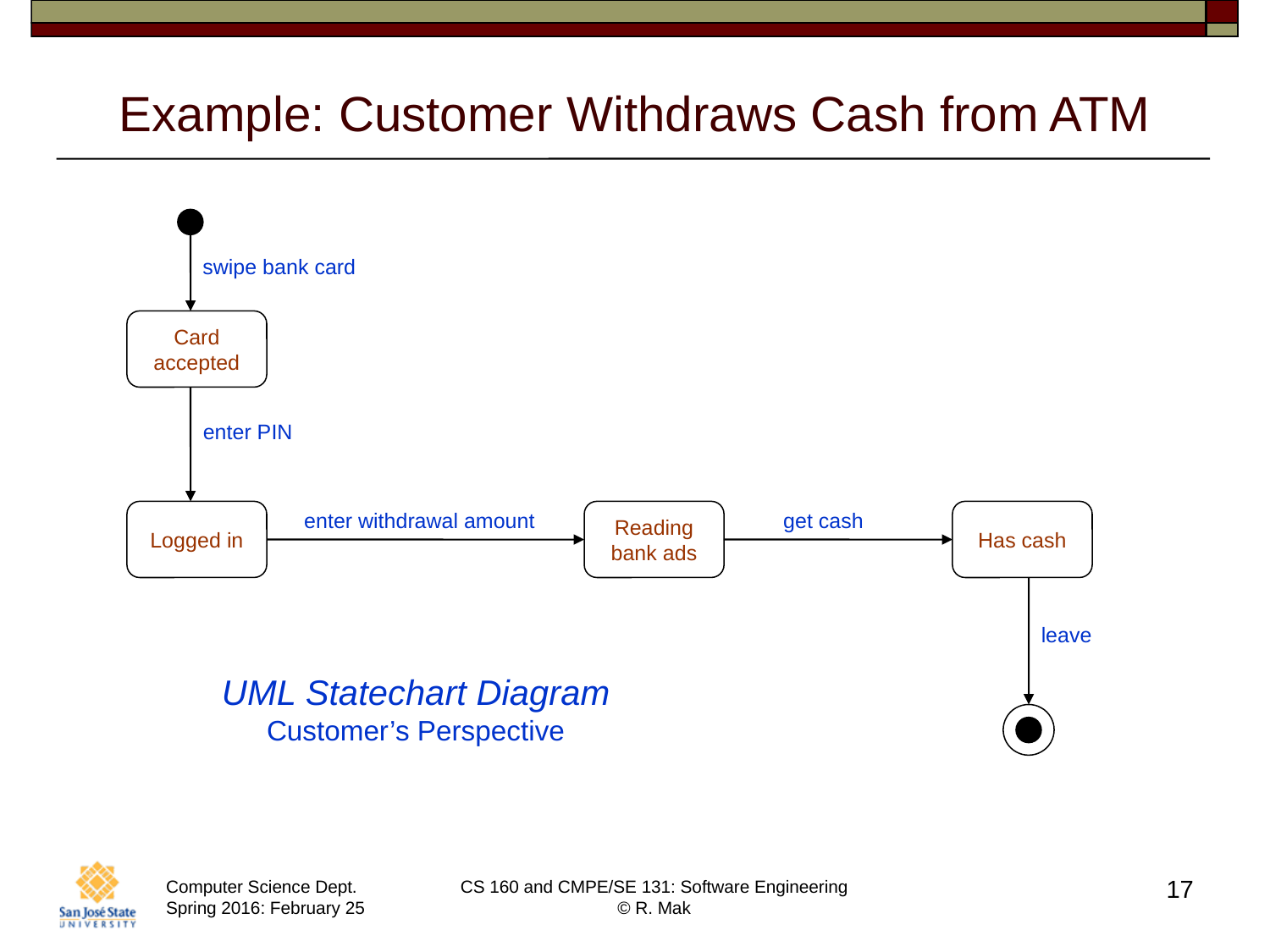

# Example: Customer Withdraws Cash from ATM

swipe bank card
Card
accepted

enter PIN
Logged in
enter withdrawal amount
Reading
bank ads
get cash
Has cash

leave
UML Statechart Diagram
Customer’s Perspective

17